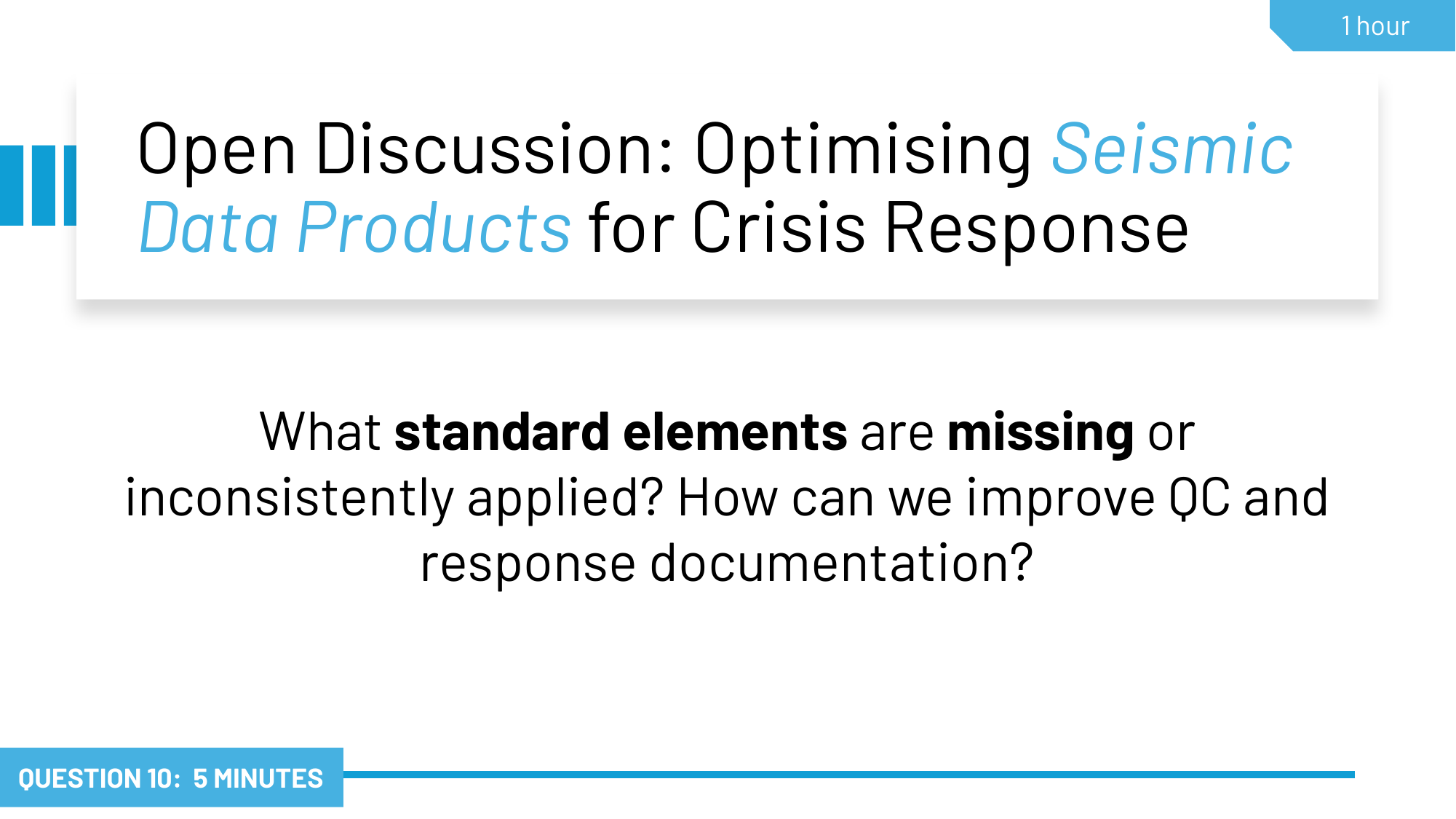

1 hour

# Open Discussion: Optimising Seismic Data Products for Crisis Response

What standard elements are missing or inconsistently applied? How can we improve QC and response documentation?
QUESTION 10:  5 MINUTES